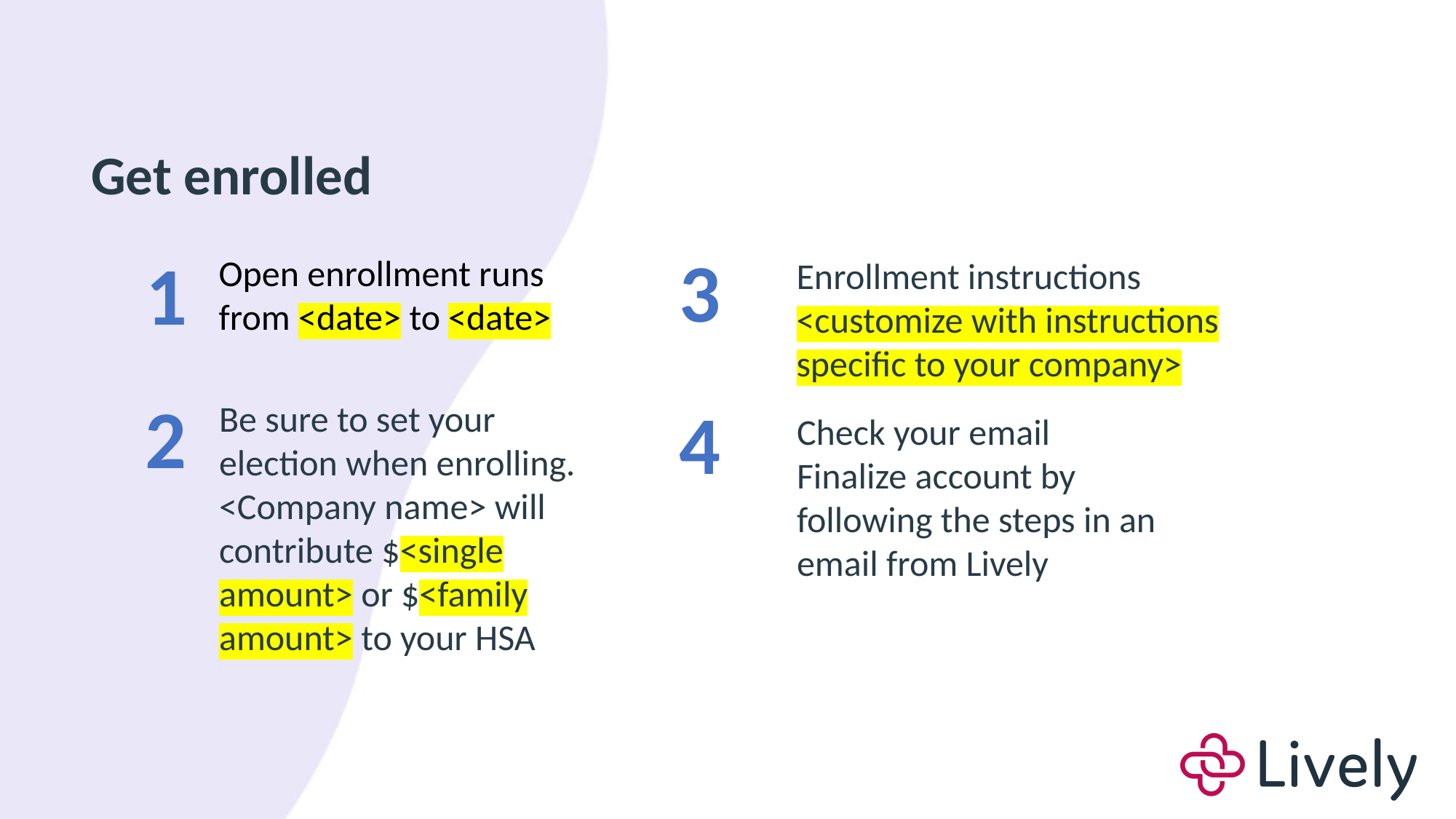

Get enrolled
3
1
Open enrollment runs from <date> to <date>
Enrollment instructions <customize with instructions specific to your company>
2
4
Be sure to set your election when enrolling. <Company name> will contribute $<single amount> or $<family amount> to your HSA
Check your email
Finalize account by following the steps in an email from Lively